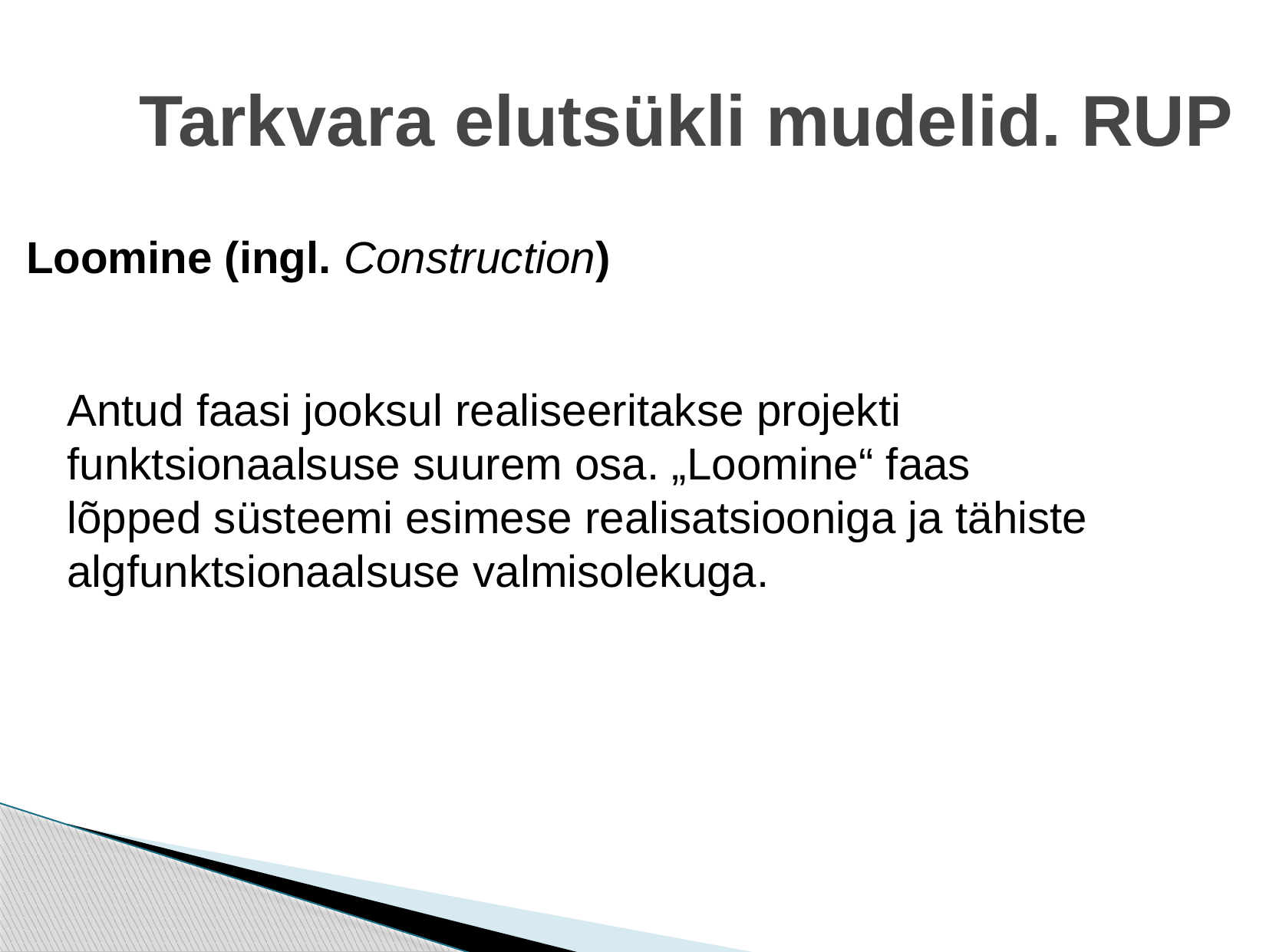

Tarkvara elutsükli mudelid. RUP
Loomine (ingl. Construction)

	Antud faasi jooksul realiseeritakse projekti funktsionaalsuse suurem osa. „Loomine“ faas lõpped süsteemi esimese realisatsiooniga ja tähiste algfunktsionaalsuse valmisolekuga.